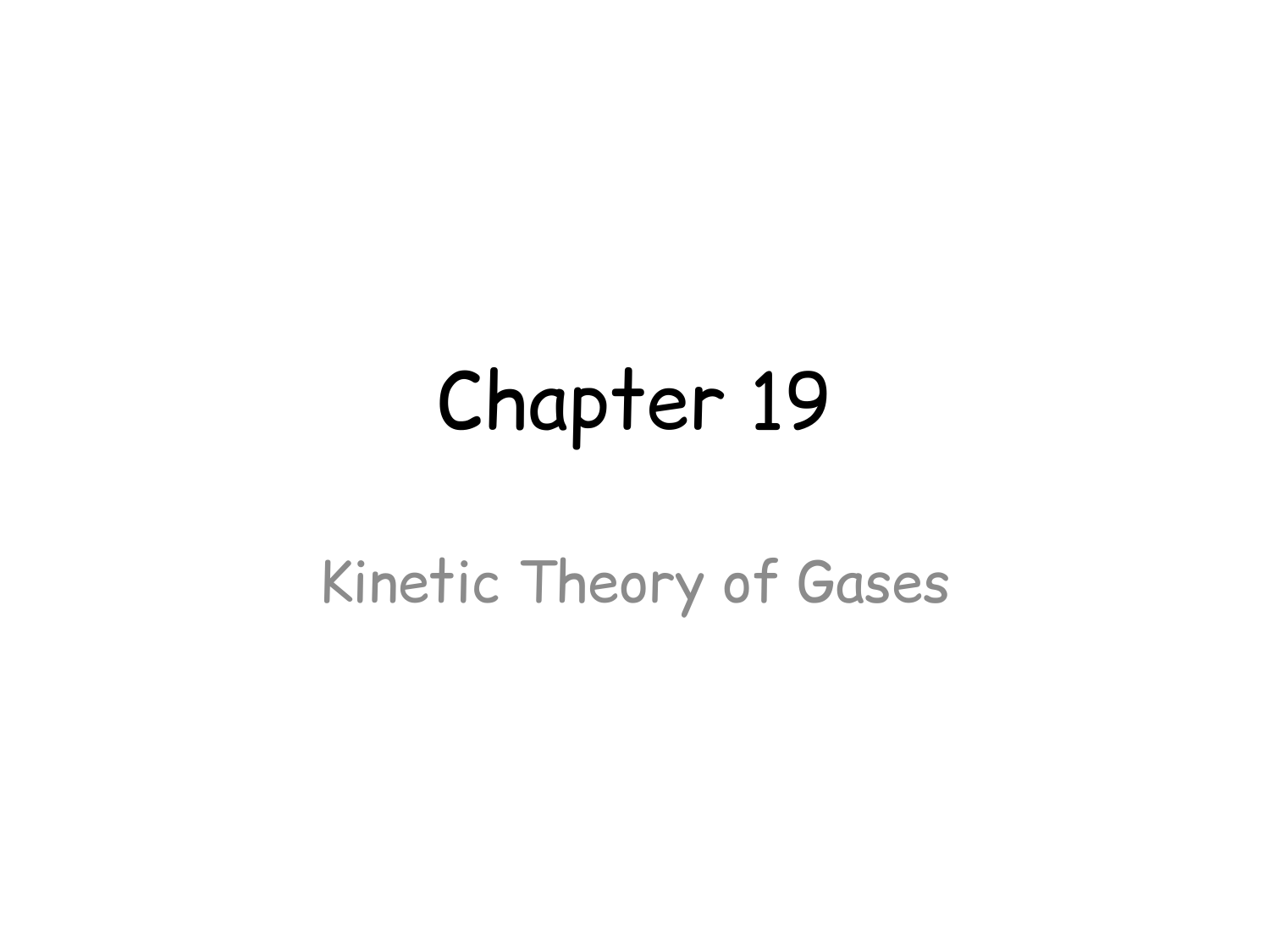

# Chapter 19
Kinetic Theory of Gases